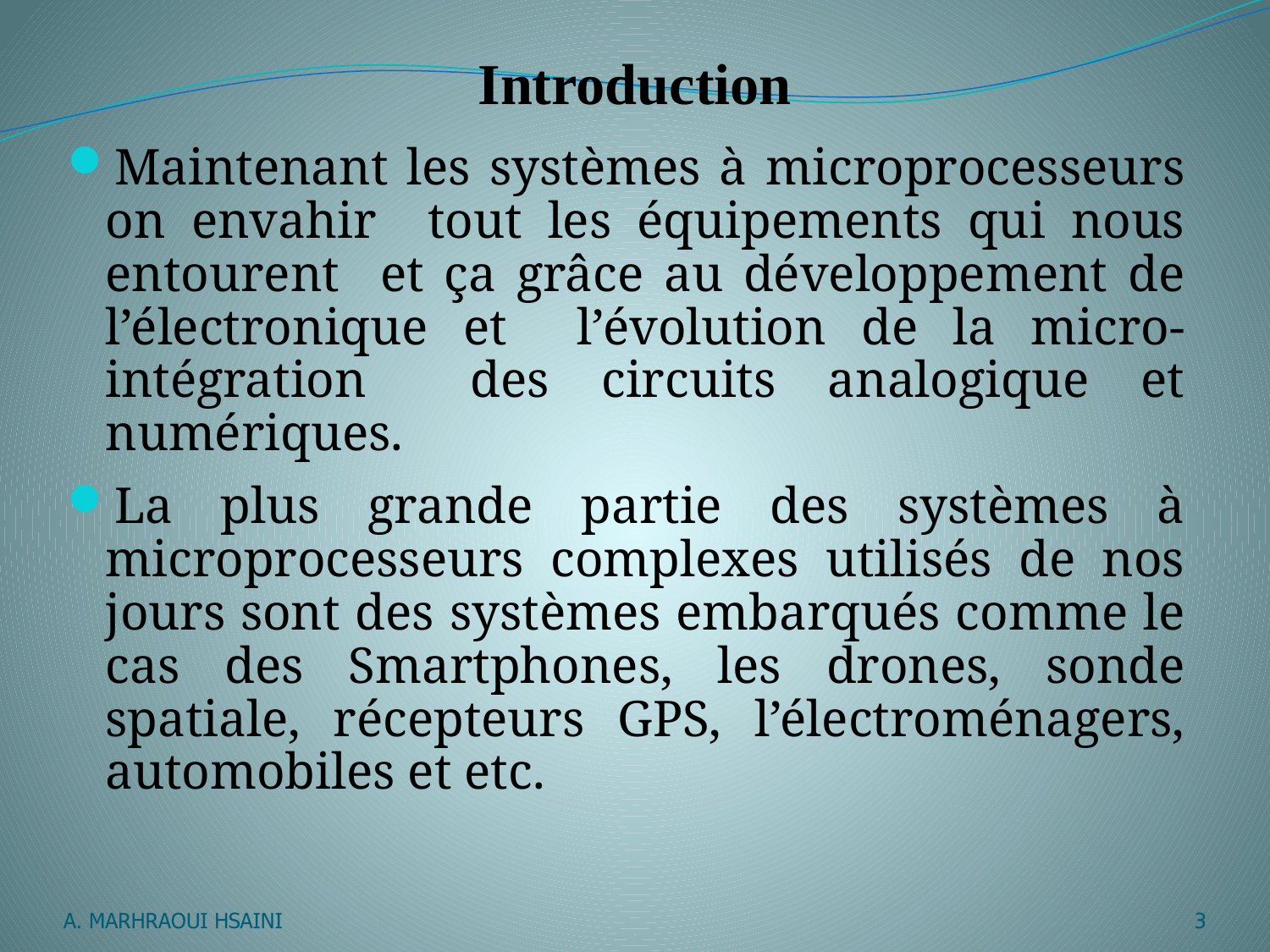

# Introduction
Maintenant les systèmes à microprocesseurs on envahir  tout les équipements qui nous entourent  et ça grâce au développement de l’électronique et  l’évolution de la micro-intégration  des circuits analogique et numériques.
La plus grande partie des systèmes à microprocesseurs complexes utilisés de nos jours sont des systèmes embarqués comme le cas des Smartphones, les drones, sonde spatiale, récepteurs GPS, l’électroménagers, automobiles et etc.
A. MARHRAOUI HSAINI
3